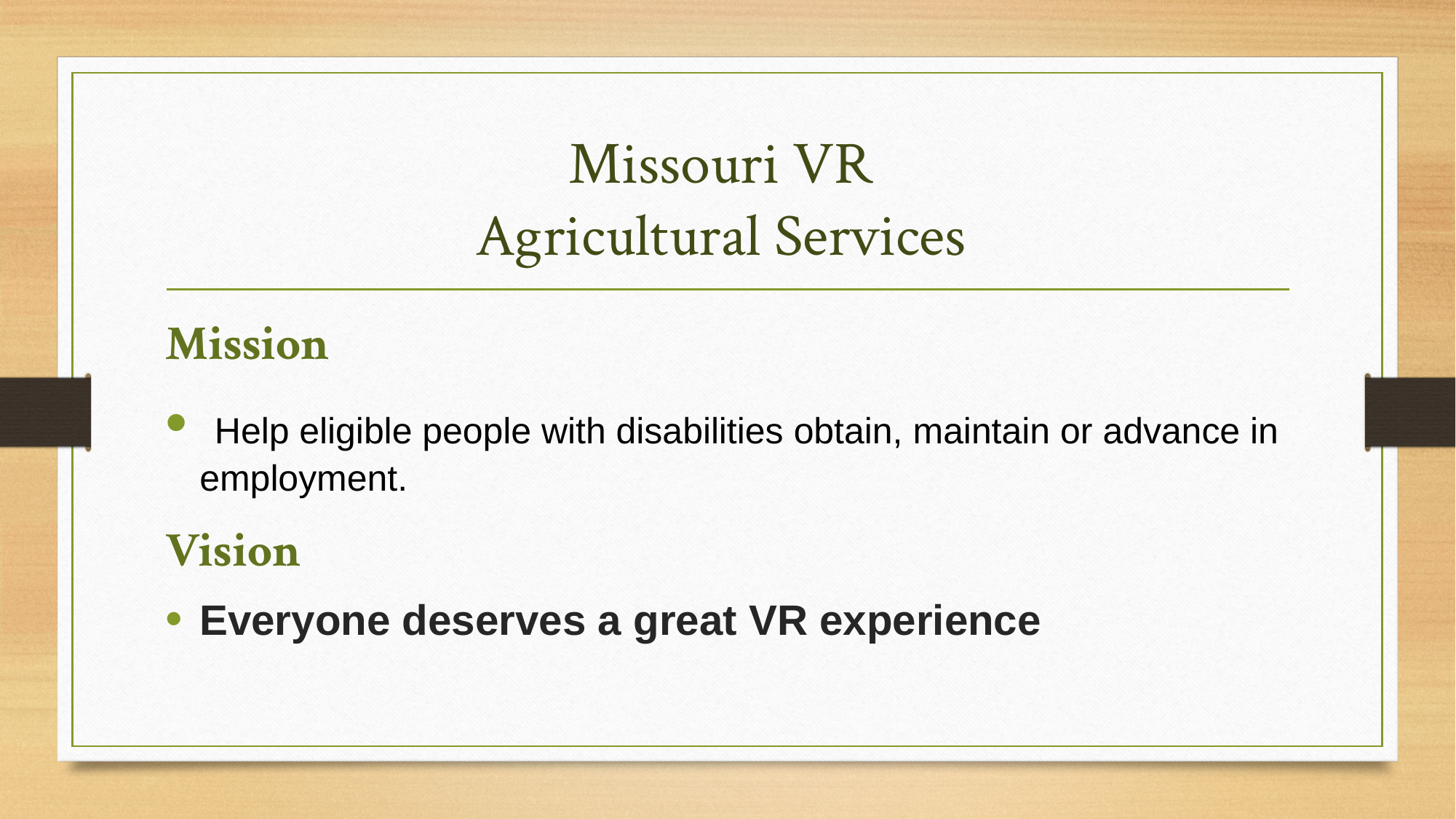

# Missouri VR Agricultural Services
Mission
 Help eligible people with disabilities obtain, maintain or advance in employment.
Vision
Everyone deserves a great VR experience